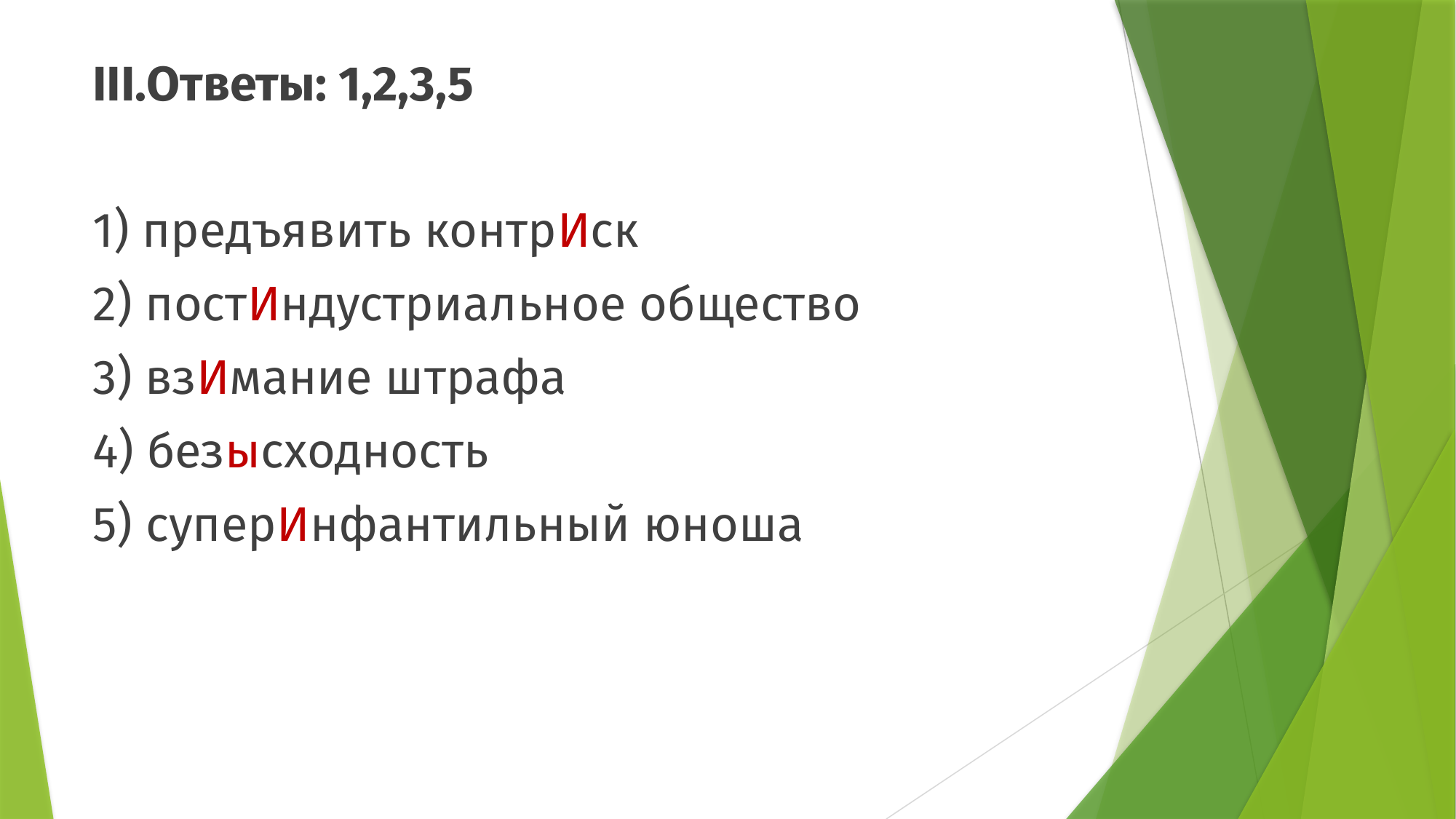

III.Ответы: 1,2,3,5

1) предъявить контрИск
2) постИндустриальное общество
3) взИмание штрафа
4) безысходность
5) суперИнфантильный юноша